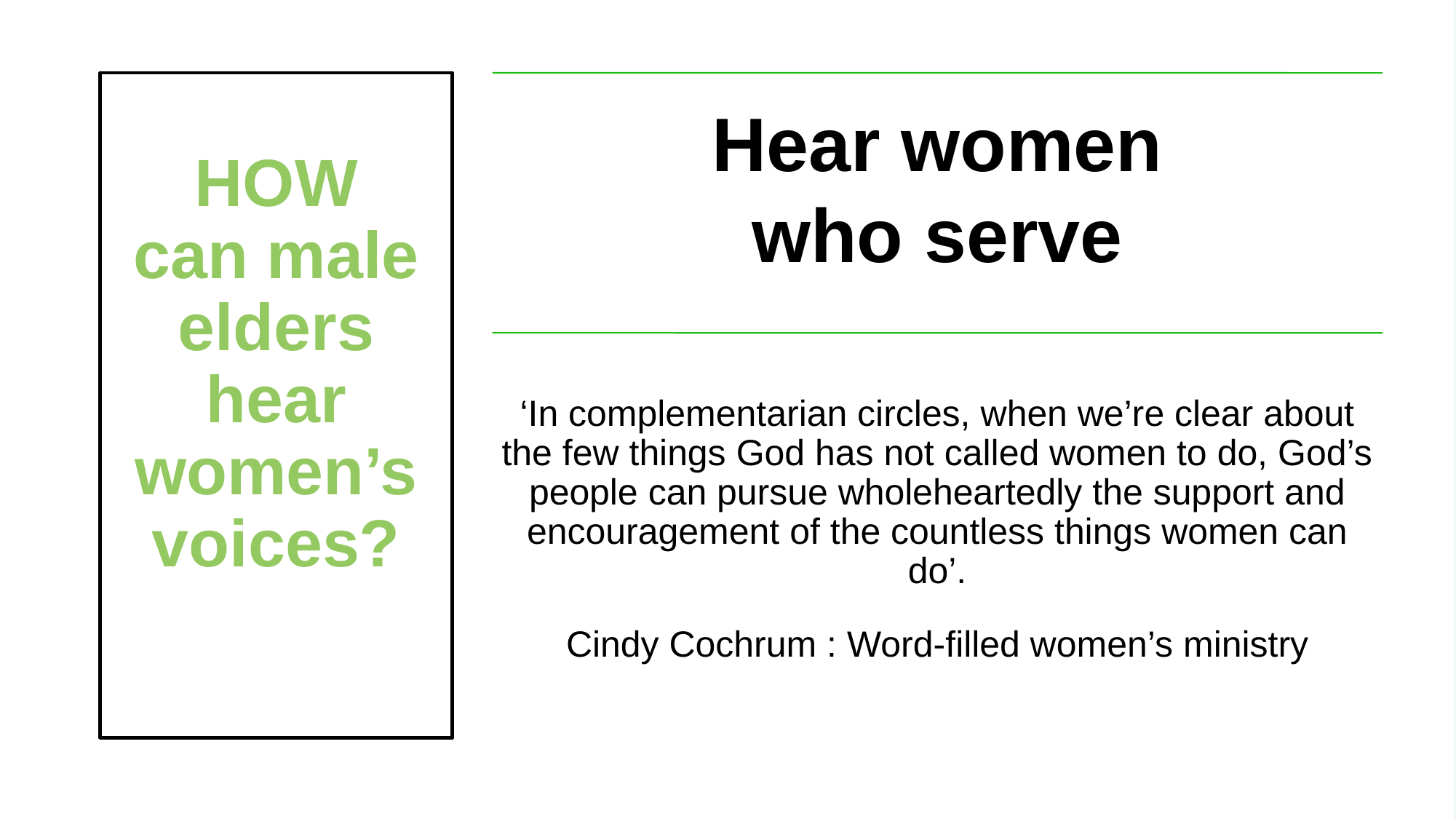

HOW
can male elders hear women’s voices?
Hear women
who serve

‘In complementarian circles, when we’re clear about the few things God has not called women to do, God’s people can pursue wholeheartedly the support and encouragement of the countless things women can do’.

Cindy Cochrum : Word-filled women’s ministry